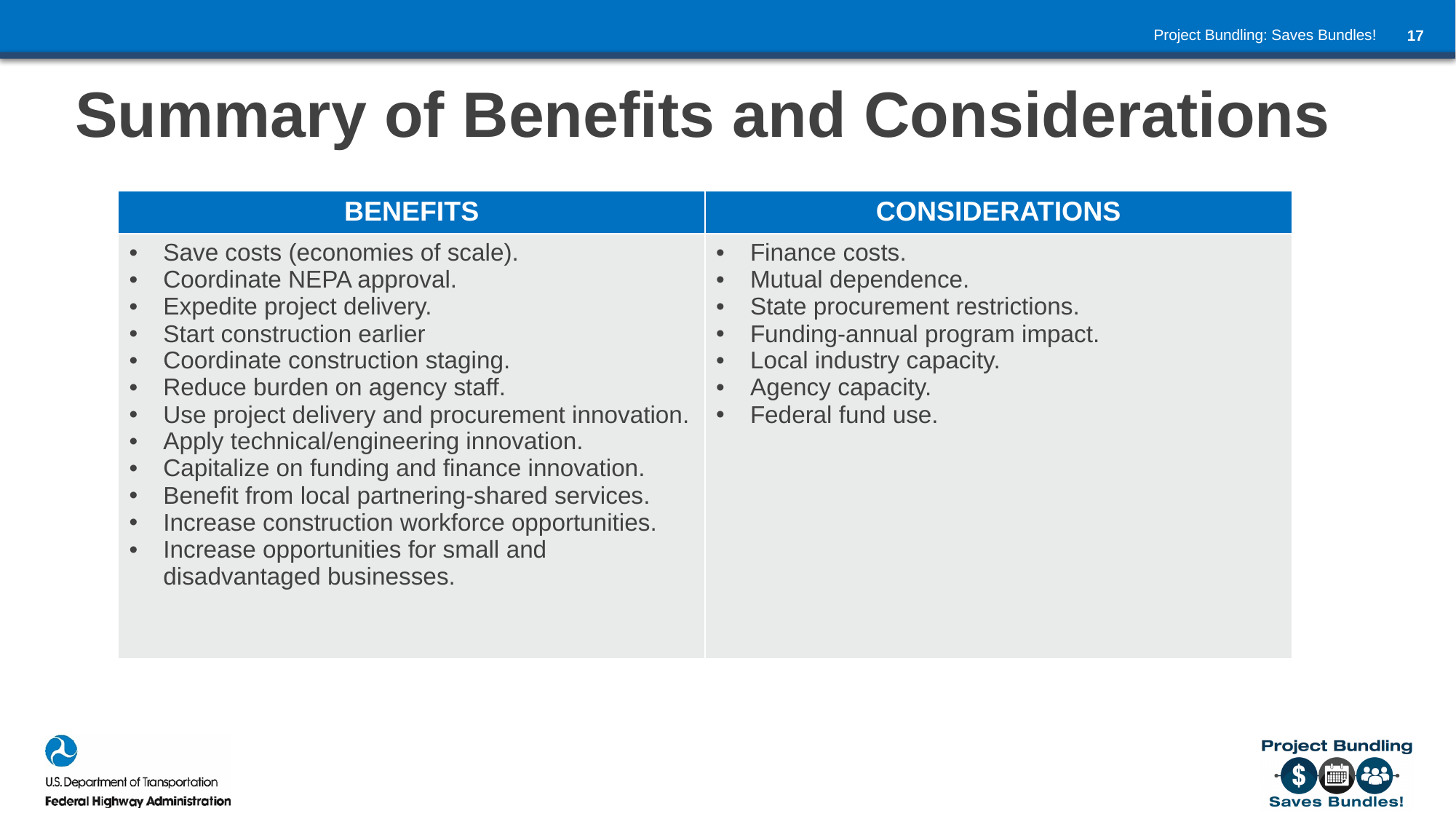

# Summary of Benefits and Considerations
| BENEFITS | CONSIDERATIONS |
| --- | --- |
| Save costs (economies of scale). Coordinate NEPA approval. Expedite project delivery. Start construction earlier Coordinate construction staging. Reduce burden on agency staff. Use project delivery and procurement innovation. Apply technical/engineering innovation. Capitalize on funding and finance innovation. Benefit from local partnering-shared services. Increase construction workforce opportunities. Increase opportunities for small and disadvantaged businesses. | Finance costs. Mutual dependence. State procurement restrictions. Funding-annual program impact. Local industry capacity. Agency capacity. Federal fund use. |